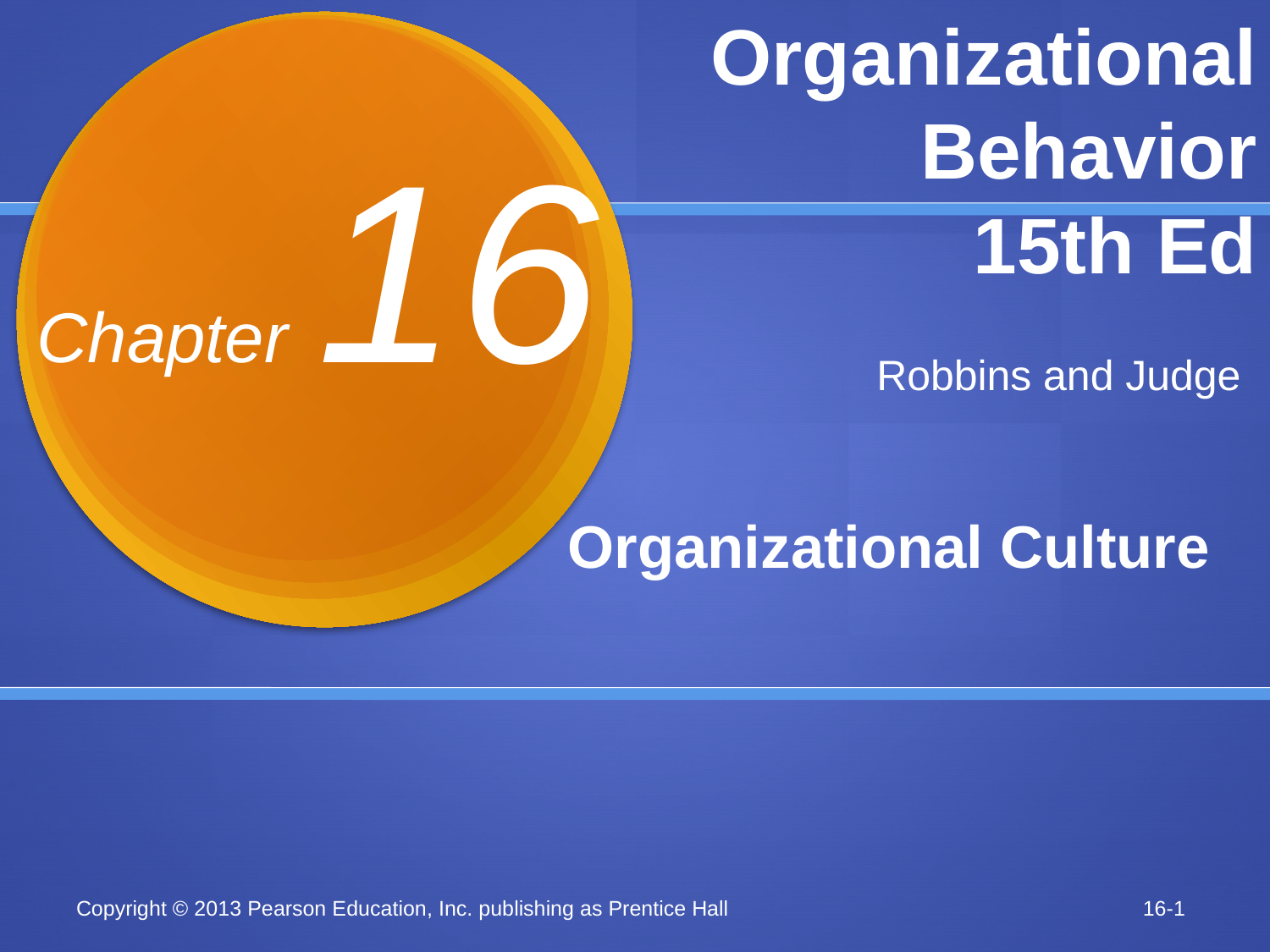

# Organizational Behavior 15th Ed
Chapter 16
Robbins and Judge
 Organizational Culture
Copyright © 2013 Pearson Education, Inc. publishing as Prentice Hall
16-1